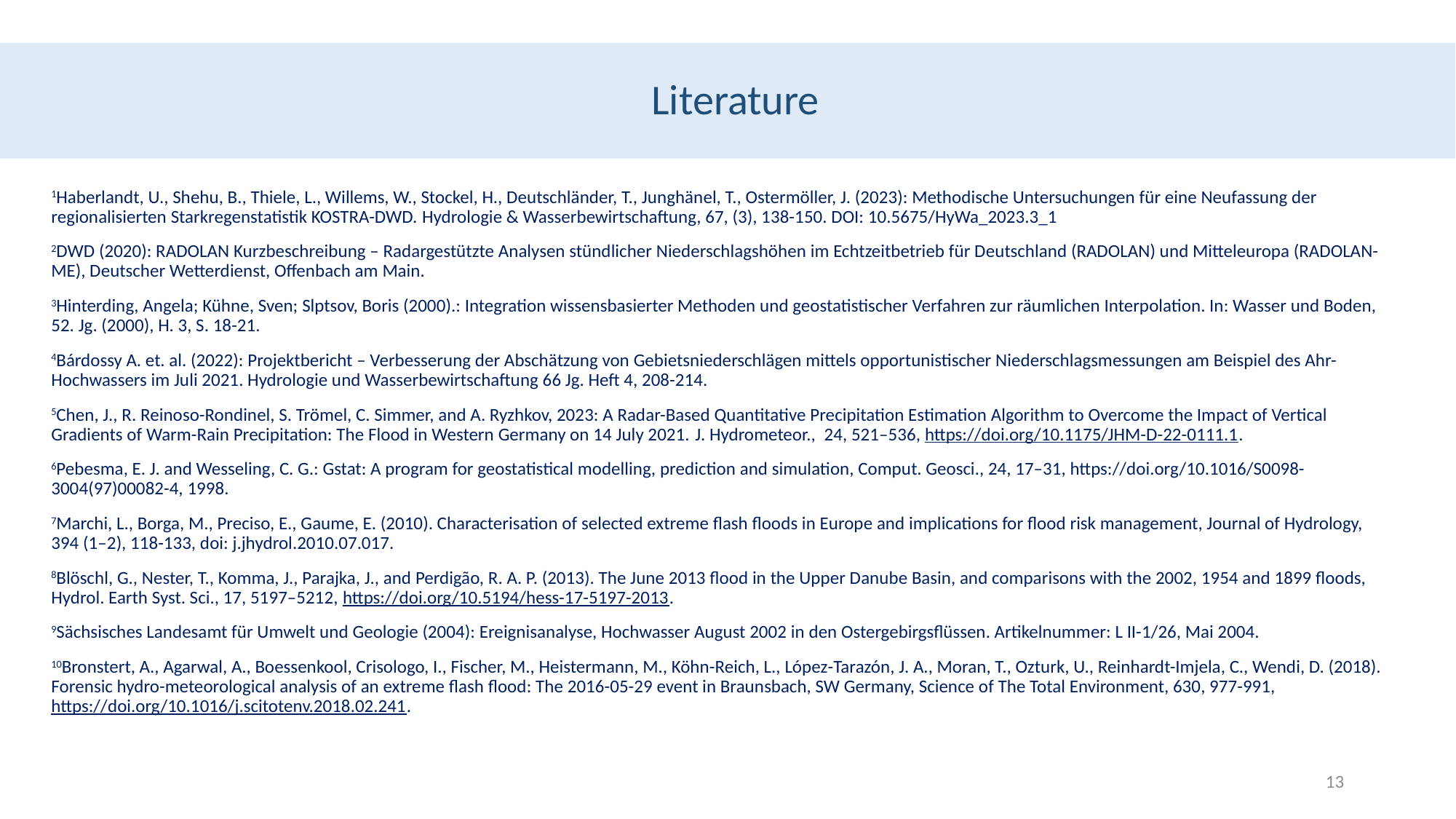

Literature
1Haberlandt, U., Shehu, B., Thiele, L., Willems, W., Stockel, H., Deutschländer, T., Junghänel, T., Ostermöller, J. (2023): Methodische Untersuchungen für eine Neufassung der regionalisierten Starkregenstatistik KOSTRA-DWD. Hydrologie & Wasserbewirtschaftung, 67, (3), 138-150. DOI: 10.5675/HyWa_2023.3_1
2DWD (2020): RADOLAN Kurzbeschreibung – Radargestützte Analysen stündlicher Niederschlagshöhen im Echtzeitbetrieb für Deutschland (RADOLAN) und Mitteleuropa (RADOLAN-ME), Deutscher Wetterdienst, Offenbach am Main.
3Hinterding, Angela; Kühne, Sven; Slptsov, Boris (2000).: Integration wissensbasierter Methoden und geostatistischer Verfahren zur räumlichen Interpolation. In: Wasser und Boden, 52. Jg. (2000), H. 3, S. 18-21.
4Bárdossy A. et. al. (2022): Projektbericht – Verbesserung der Abschätzung von Gebietsniederschlägen mittels opportunistischer Niederschlagsmessungen am Beispiel des Ahr-Hochwassers im Juli 2021. Hydrologie und Wasserbewirtschaftung 66 Jg. Heft 4, 208-214.
5Chen, J., R. Reinoso-Rondinel, S. Trömel, C. Simmer, and A. Ryzhkov, 2023: A Radar-Based Quantitative Precipitation Estimation Algorithm to Overcome the Impact of Vertical Gradients of Warm-Rain Precipitation: The Flood in Western Germany on 14 July 2021. J. Hydrometeor.,  24, 521–536, https://doi.org/10.1175/JHM-D-22-0111.1.
6Pebesma, E. J. and Wesseling, C. G.: Gstat: A program for geostatistical modelling, prediction and simulation, Comput. Geosci., 24, 17–31, https://doi.org/10.1016/S0098-3004(97)00082-4, 1998.
7Marchi, L., Borga, M., Preciso, E., Gaume, E. (2010). Characterisation of selected extreme flash floods in Europe and implications for flood risk management, Journal of Hydrology, 394 (1–2), 118-133, doi: j.jhydrol.2010.07.017.
8Blöschl, G., Nester, T., Komma, J., Parajka, J., and Perdigão, R. A. P. (2013). The June 2013 flood in the Upper Danube Basin, and comparisons with the 2002, 1954 and 1899 floods, Hydrol. Earth Syst. Sci., 17, 5197–5212, https://doi.org/10.5194/hess-17-5197-2013.
9Sächsisches Landesamt für Umwelt und Geologie (2004): Ereignisanalyse, Hochwasser August 2002 in den Ostergebirgsflüssen. Artikelnummer: L II-1/26, Mai 2004.
10Bronstert, A., Agarwal, A., Boessenkool, Crisologo, I., Fischer, M., Heistermann, M., Köhn-Reich, L., López-Tarazón, J. A., Moran, T., Ozturk, U., Reinhardt-Imjela, C., Wendi, D. (2018). Forensic hydro-meteorological analysis of an extreme flash flood: The 2016-05-29 event in Braunsbach, SW Germany, Science of The Total Environment, 630, 977-991, https://doi.org/10.1016/j.scitotenv.2018.02.241.

13